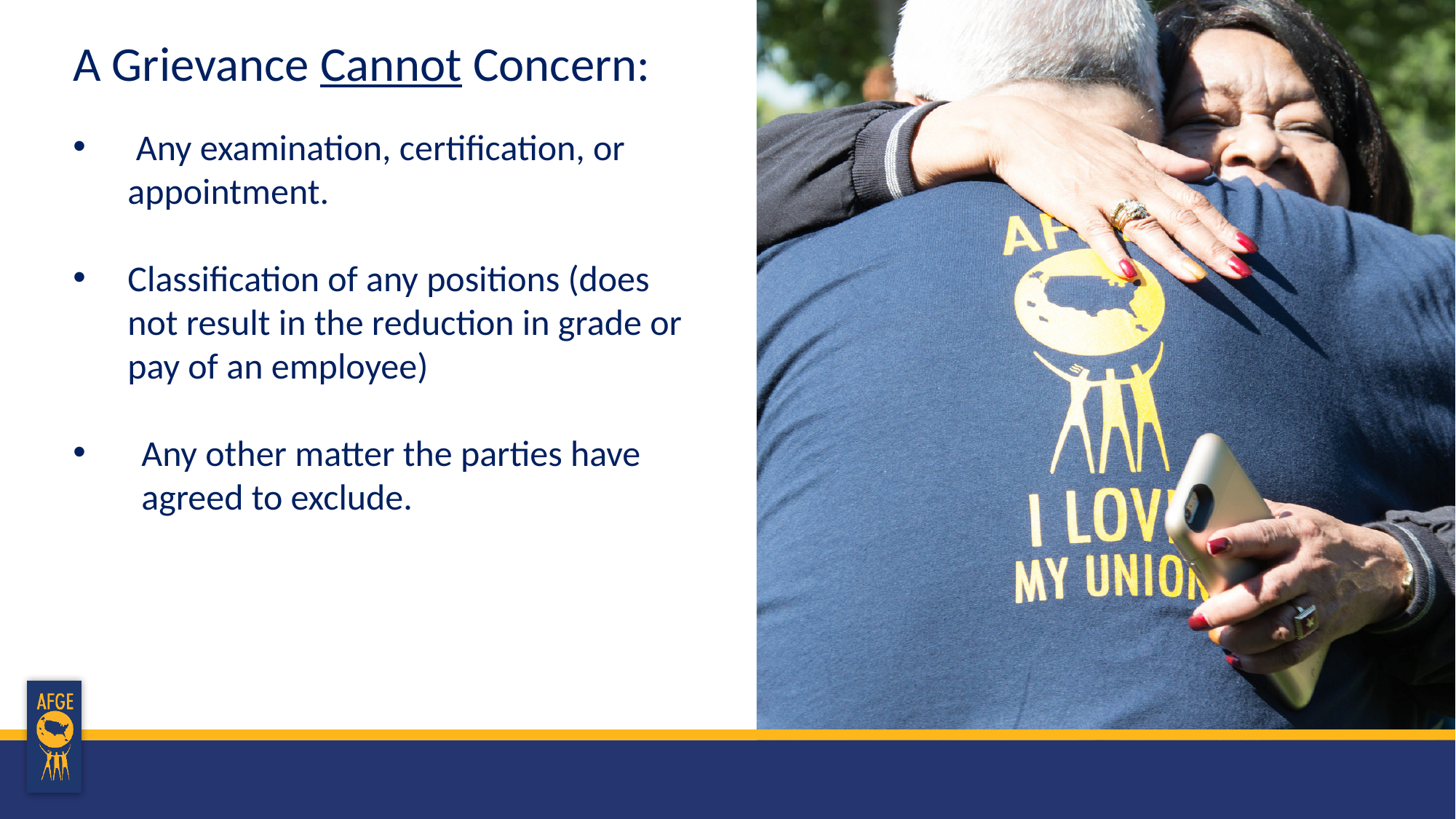

A Grievance Cannot Concern:

 Any examination, certification, or appointment.

Classification of any positions (does not result in the reduction in grade or pay of an employee)

Any other matter the parties have agreed to exclude.